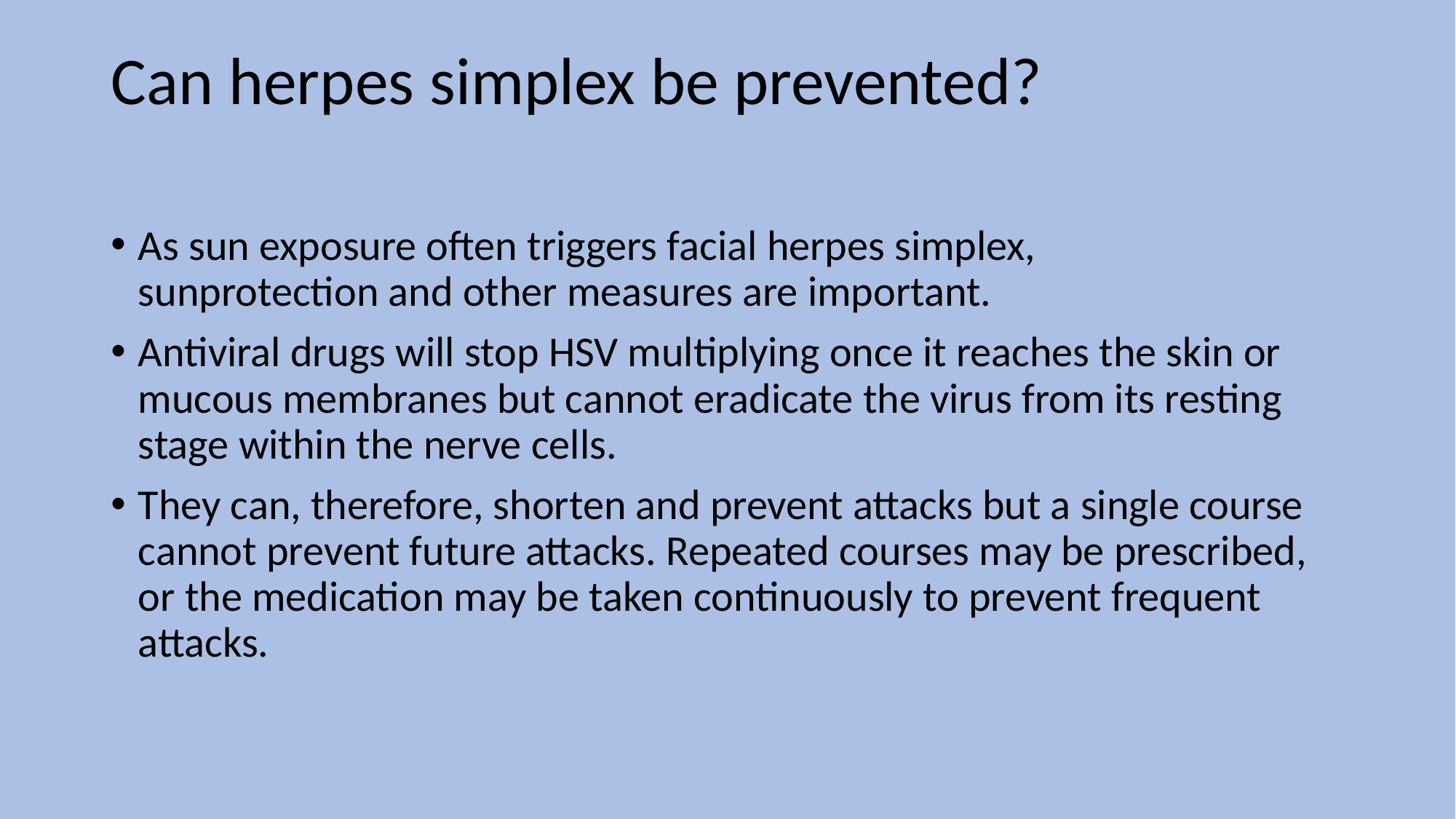

# Can herpes simplex be prevented?
As sun exposure often triggers facial herpes simplex, sunprotection and other measures are important.
Antiviral drugs will stop HSV multiplying once it reaches the skin or mucous membranes but cannot eradicate the virus from its resting stage within the nerve cells.
They can, therefore, shorten and prevent attacks but a single course cannot prevent future attacks. Repeated courses may be prescribed, or the medication may be taken continuously to prevent frequent attacks.